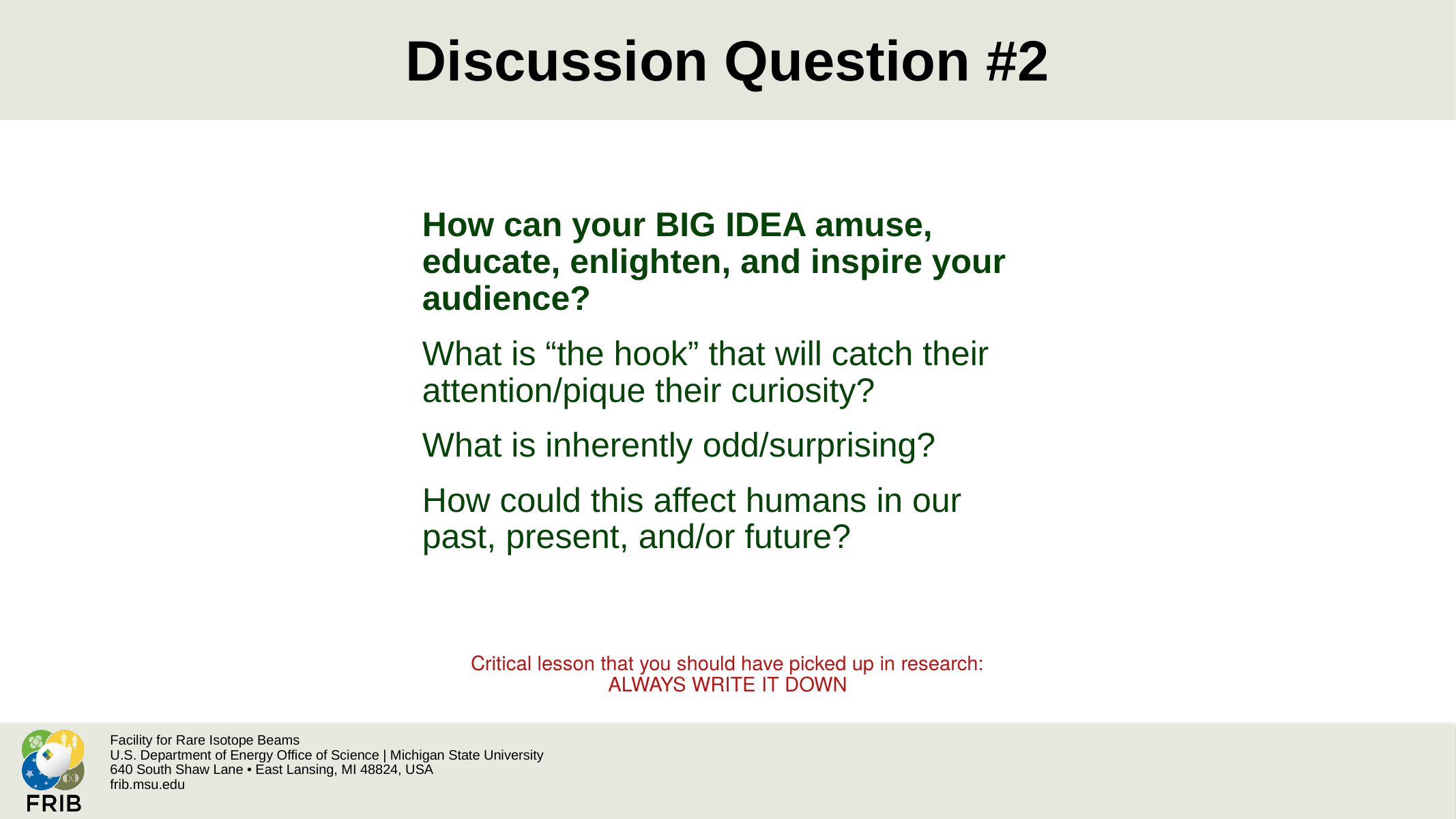

# Discussion Question #2
How can your BIG IDEA amuse, educate, enlighten, and inspire your audience?
What is “the hook” that will catch their attention/pique their curiosity?
What is inherently odd/surprising?
How could this affect humans in our past, present, and/or future?
Critical lesson that you should have picked up in research: ALWAYS WRITE IT DOWN